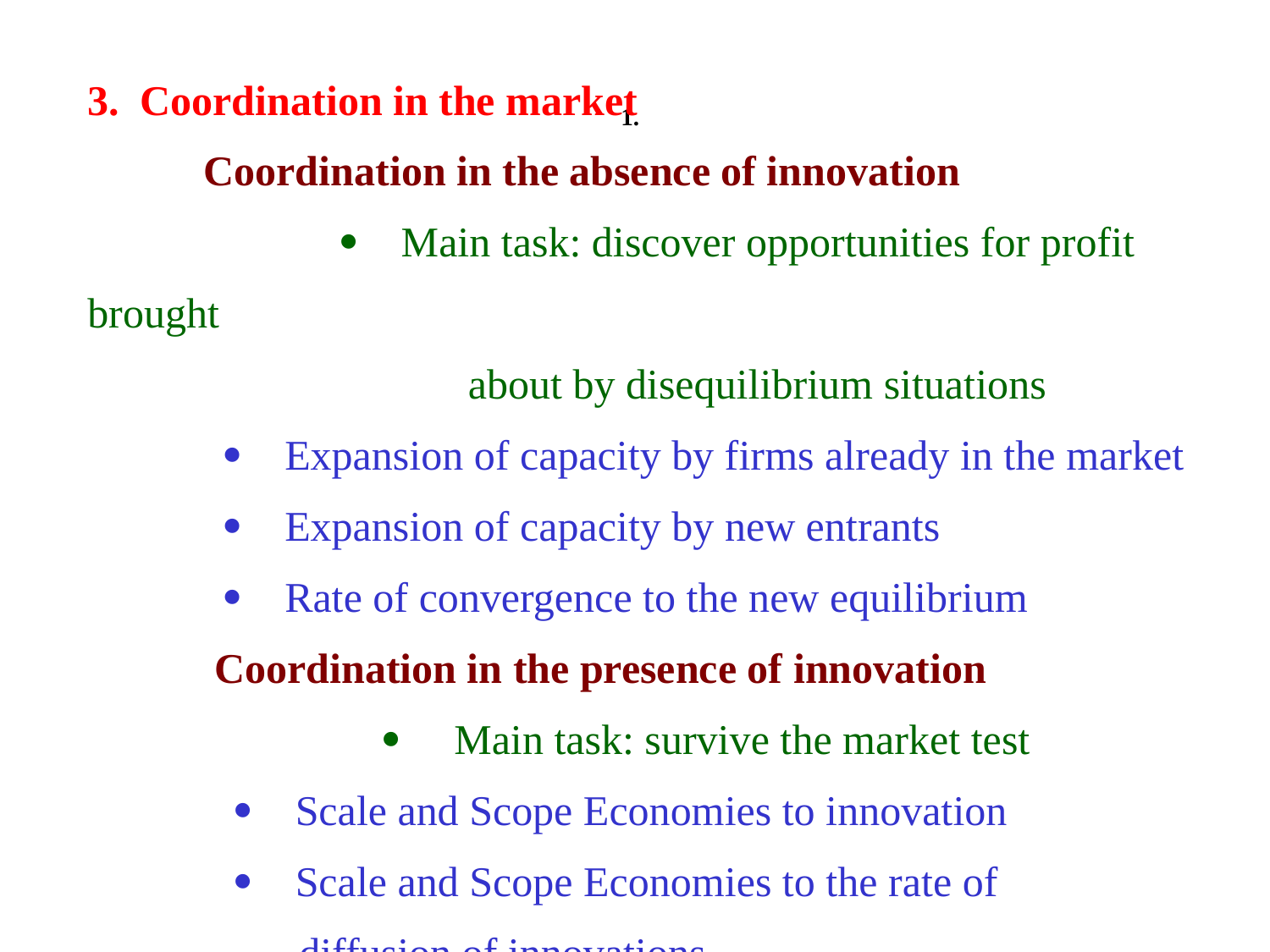

3.  Coordination in the market
           Coordination in the absence of innovation
            •    Main task: discover opportunities for profit brought
                                    about by disequilibrium situations
             •    Expansion of capacity by firms already in the market
             •    Expansion of capacity by new entrants
             •    Rate of convergence to the new equilibrium
            Coordination in the presence of innovation
              •     Main task: survive the market test
              •    Scale and Scope Economies to innovation
              •    Scale and Scope Economies to the rate of
                    diffusion of innovations
1.